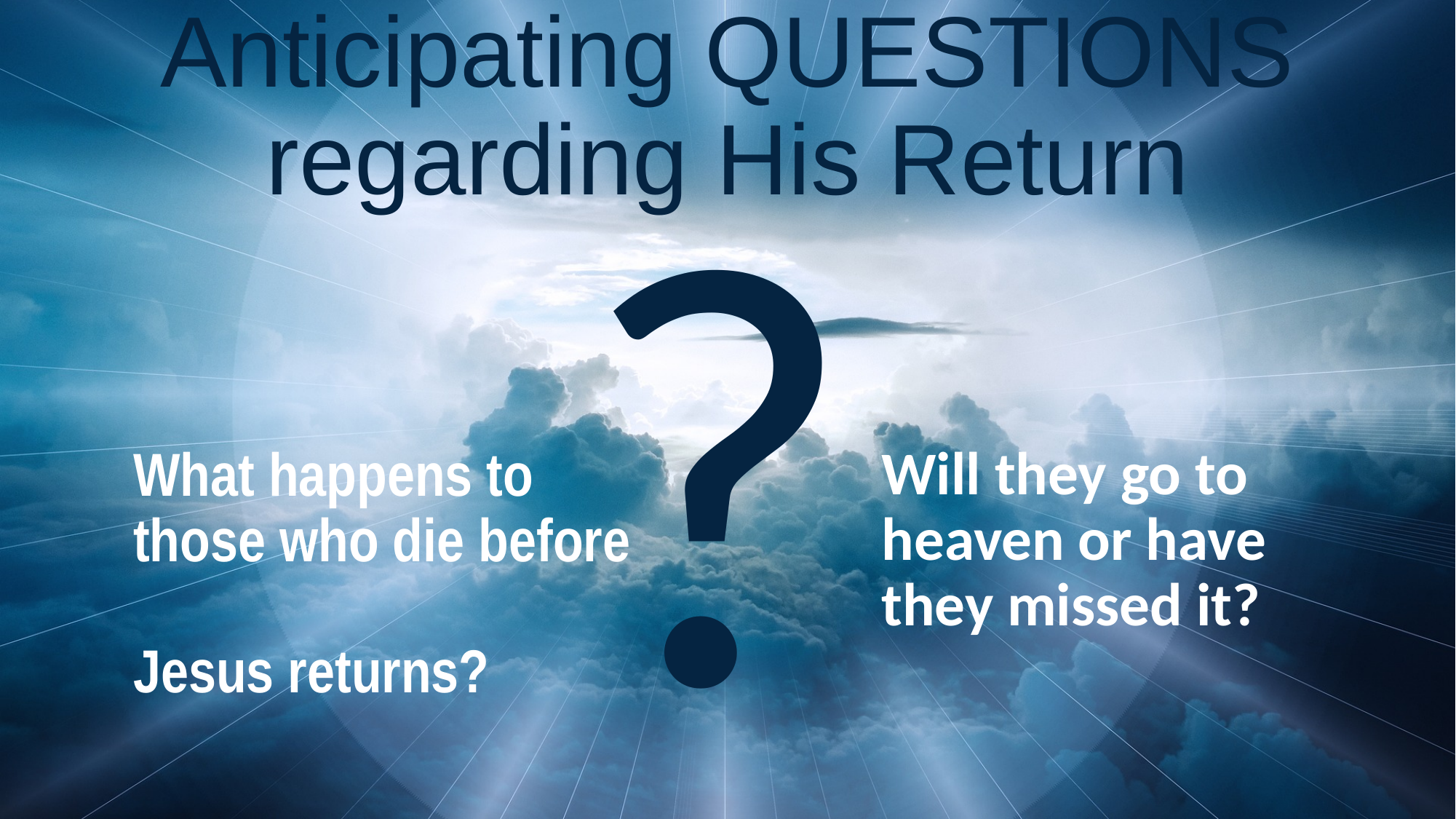

# Anticipating QUESTIONS regarding His Return
?
Will they go to heaven or have they missed it?
What happens to those who die before
Jesus returns?